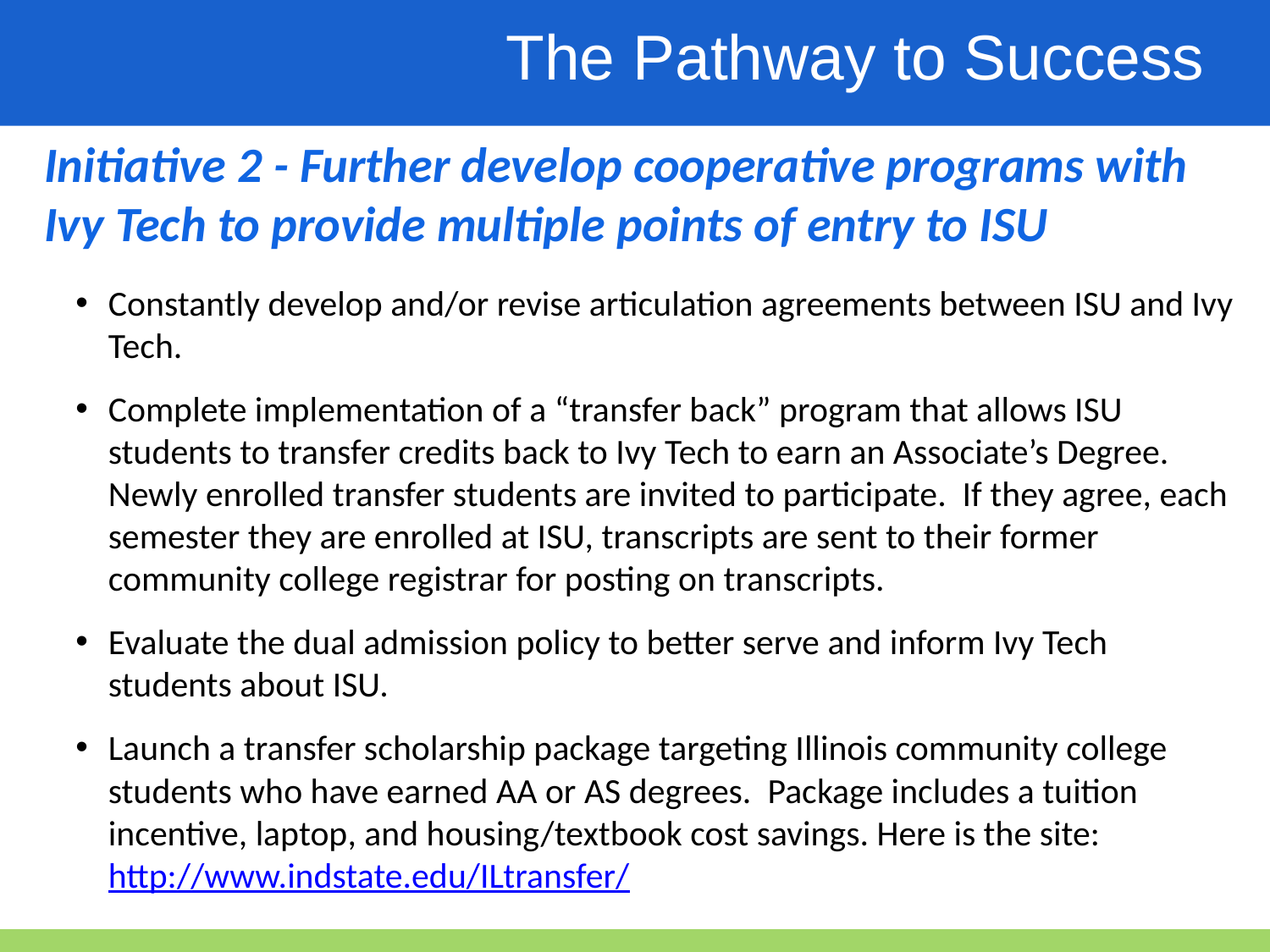

The Pathway to Success
Initiative 2 - Further develop cooperative programs with Ivy Tech to provide multiple points of entry to ISU

Constantly develop and/or revise articulation agreements between ISU and Ivy Tech.

Complete implementation of a “transfer back” program that allows ISU students to transfer credits back to Ivy Tech to earn an Associate’s Degree.  Newly enrolled transfer students are invited to participate.  If they agree, each semester they are enrolled at ISU, transcripts are sent to their former community college registrar for posting on transcripts.

Evaluate the dual admission policy to better serve and inform Ivy Tech students about ISU.

Launch a transfer scholarship package targeting Illinois community college students who have earned AA or AS degrees.  Package includes a tuition incentive, laptop, and housing/textbook cost savings. Here is the site: http://www.indstate.edu/ILtransfer/